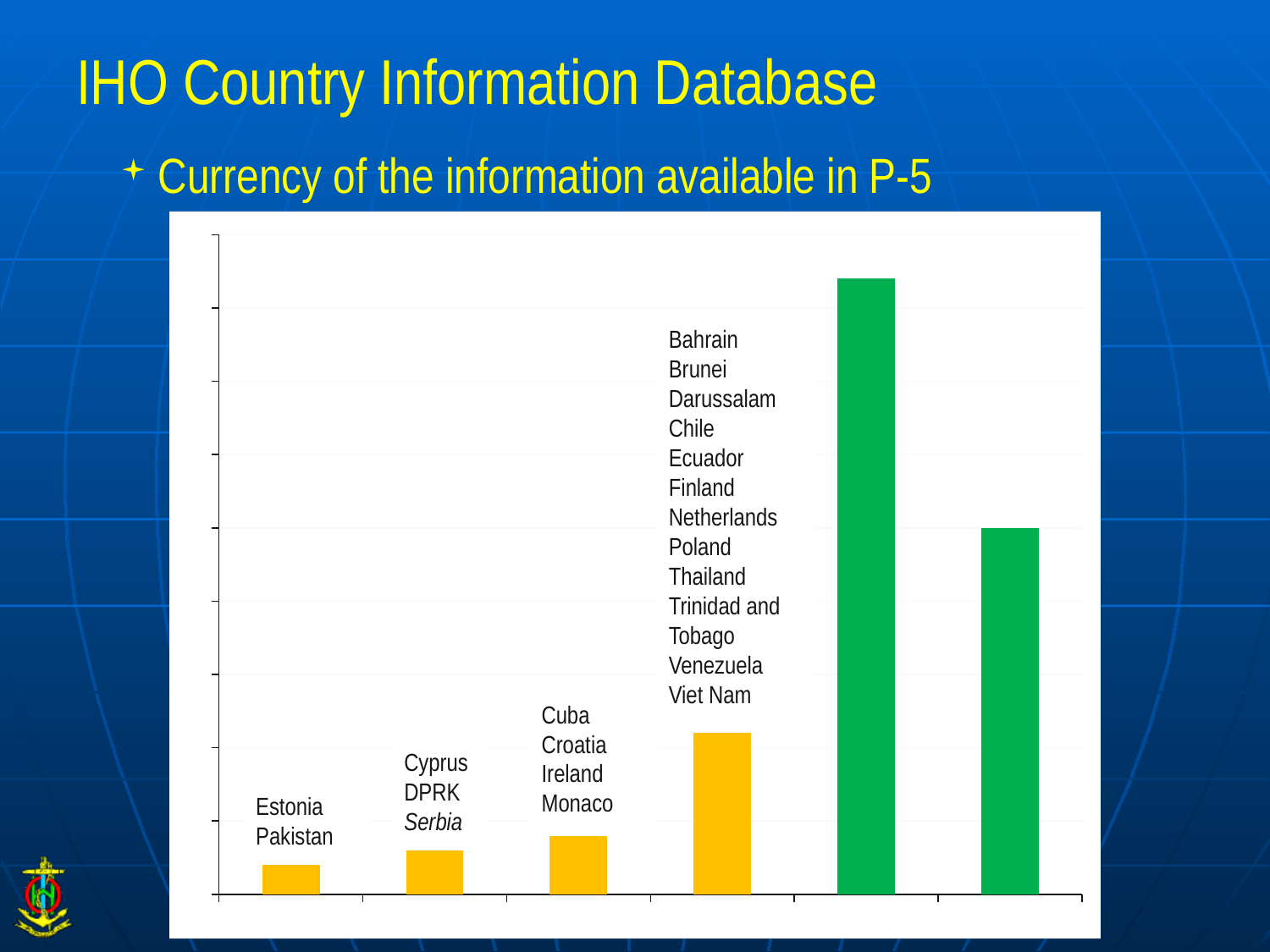

# IHO Country Information Database
Currency of the information available in P-5

### Chart

| Category | 2 3 4 11 42 25 |
|---|---|
| 2012 | 2.0 |
| 2013 | 3.0 |
| 2014 | 4.0 |
| 2015 | 11.0 |
| 2016 | 42.0 |
| 2017 | 25.0 |
Bahrain
Brunei Darussalam
Chile
Ecuador
Finland
Netherlands
Poland
Thailand
Trinidad and Tobago
Venezuela
Viet Nam
Cuba
Croatia
Ireland
Monaco
Cyprus
DPRK
Serbia
Estonia Pakistan